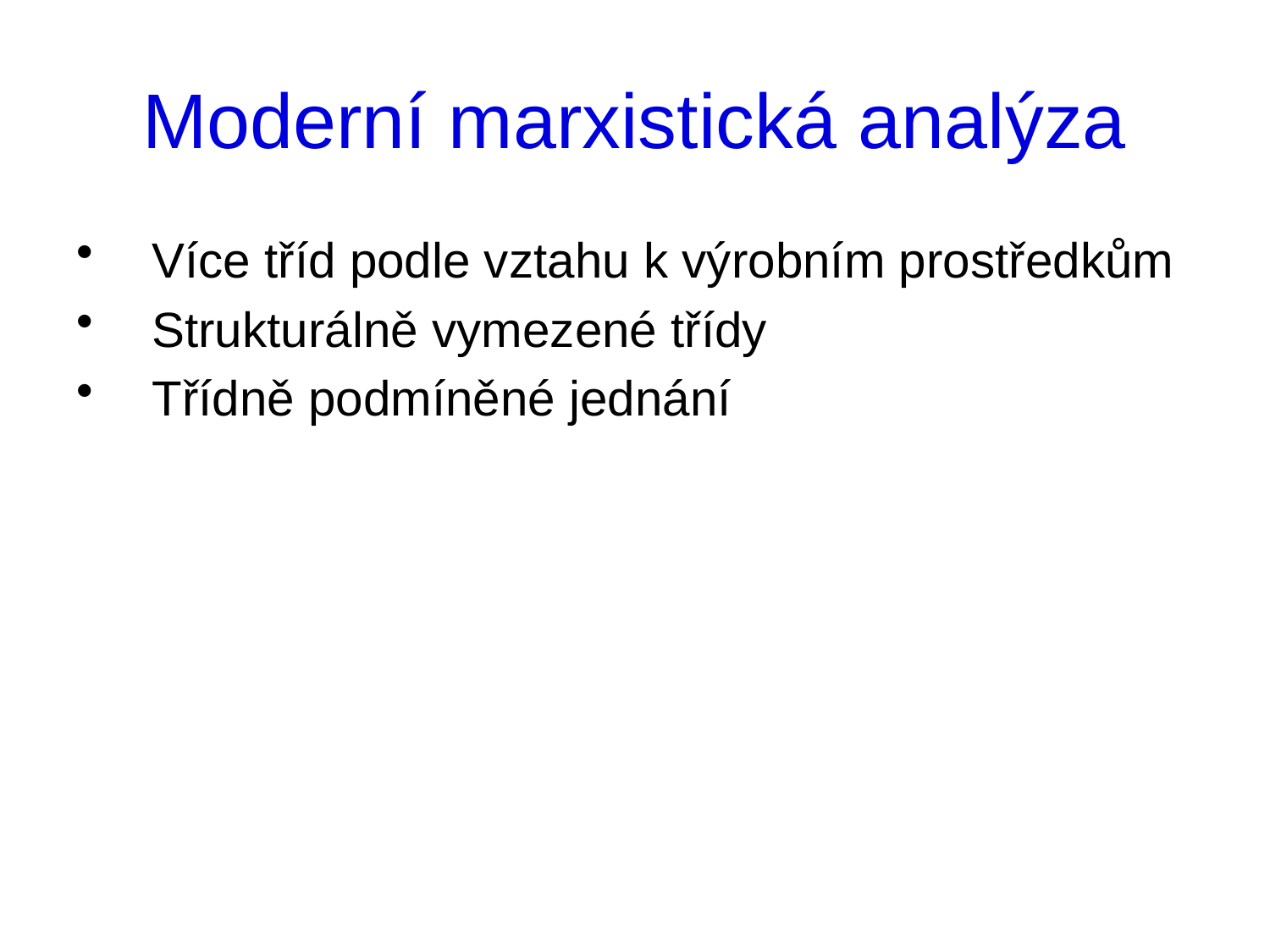

# Moderní marxistická analýza
Více tříd podle vztahu k výrobním prostředkům
Strukturálně vymezené třídy
Třídně podmíněné jednání